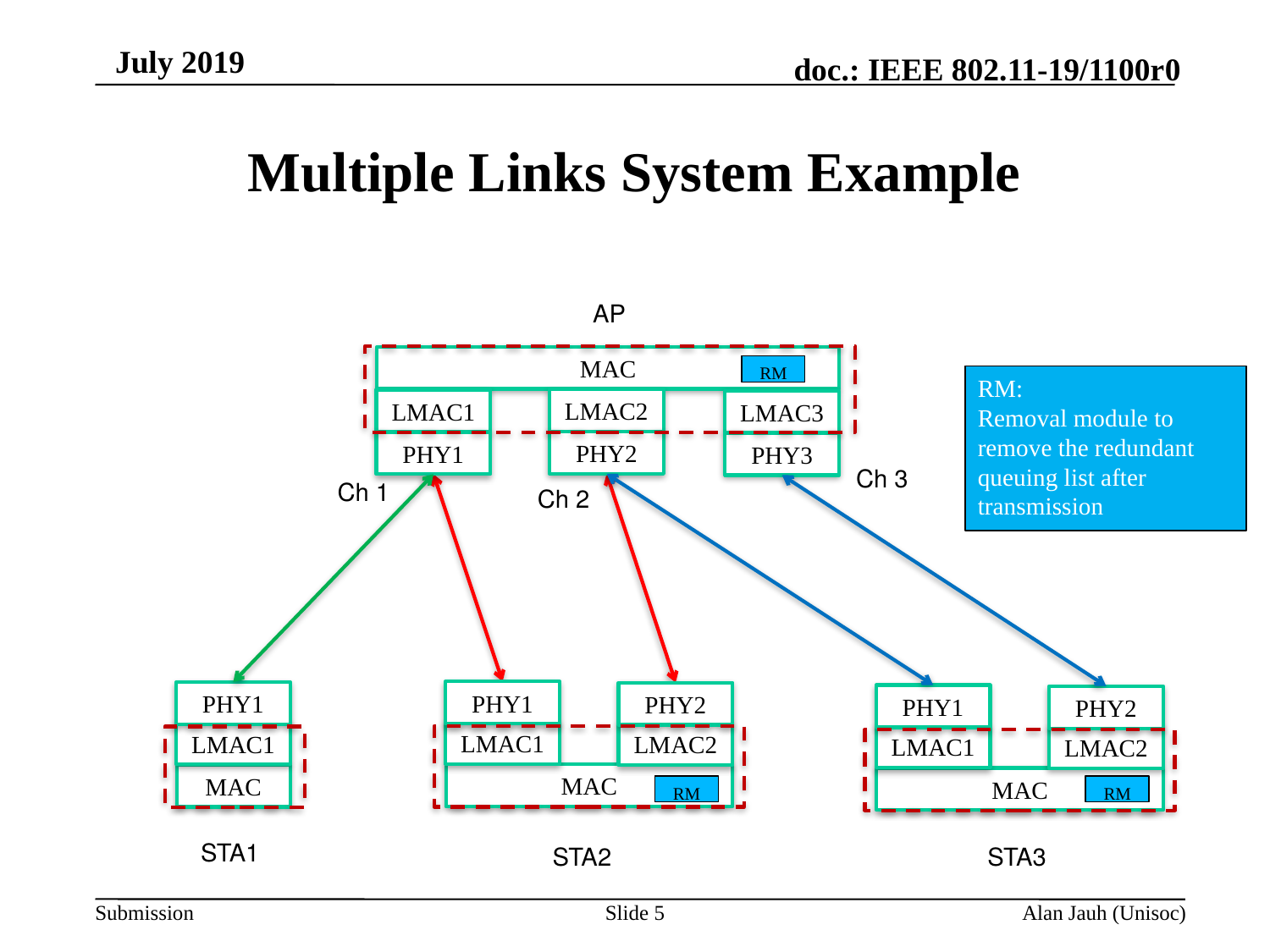

# Multiple Links System Example
AP

MAC
RM
RM:
Removal module to remove the redundant queuing list after transmission
LMAC2
LMAC1
LMAC3
PHY2
PHY1
PHY3
Ch 3
Ch 1
Ch 2
PHY1
PHY1
PHY2
PHY1
PHY2
LMAC1
LMAC1
LMAC2
LMAC1

LMAC2

MAC
MAC
MAC
RM
RM
STA1
STA2
STA3
Slide 5
Alan Jauh (Unisoc)